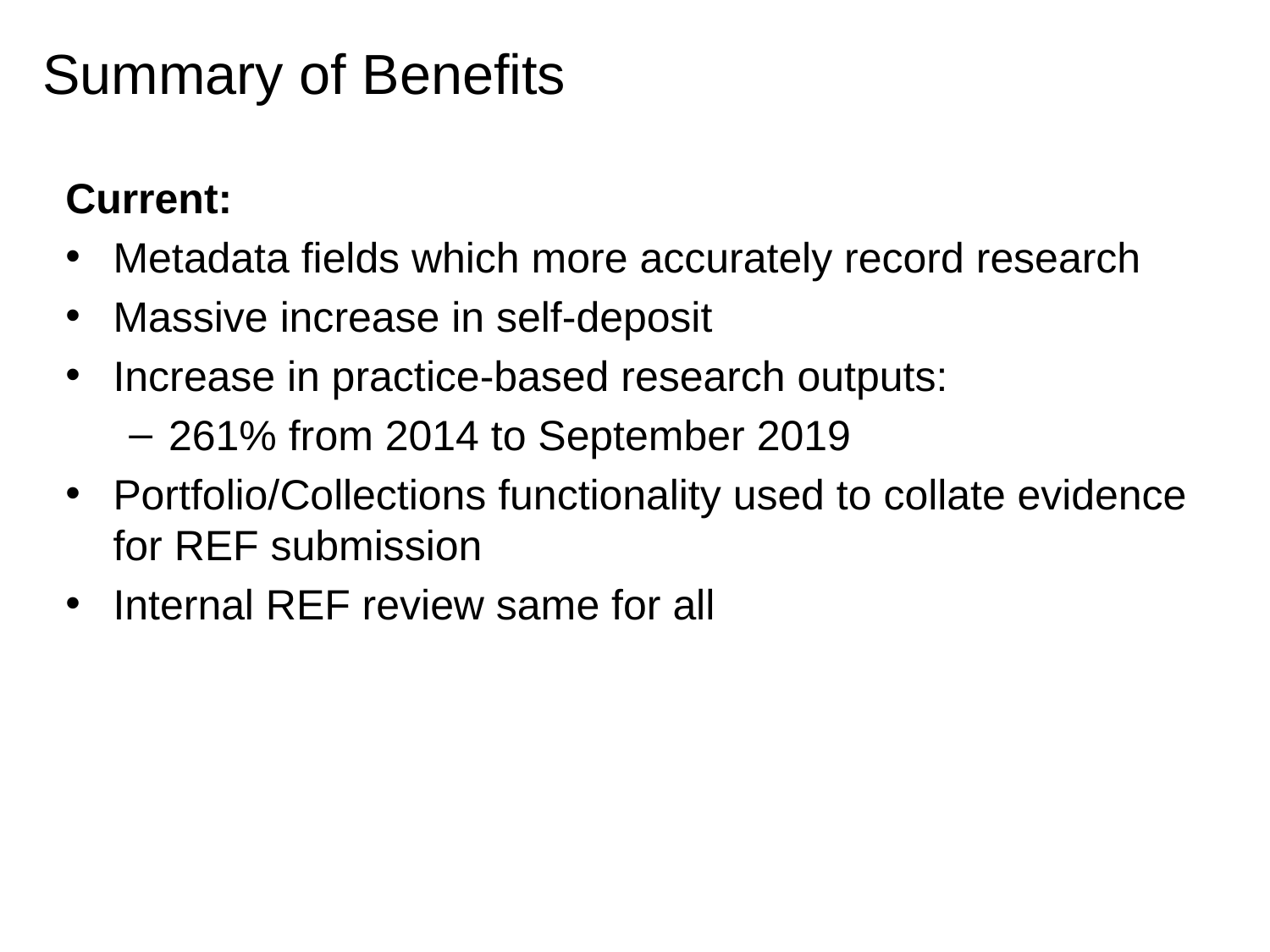

# Summary of Benefits
Current:
Metadata fields which more accurately record research
Massive increase in self-deposit
Increase in practice-based research outputs:
261% from 2014 to September 2019
Portfolio/Collections functionality used to collate evidence for REF submission
Internal REF review same for all